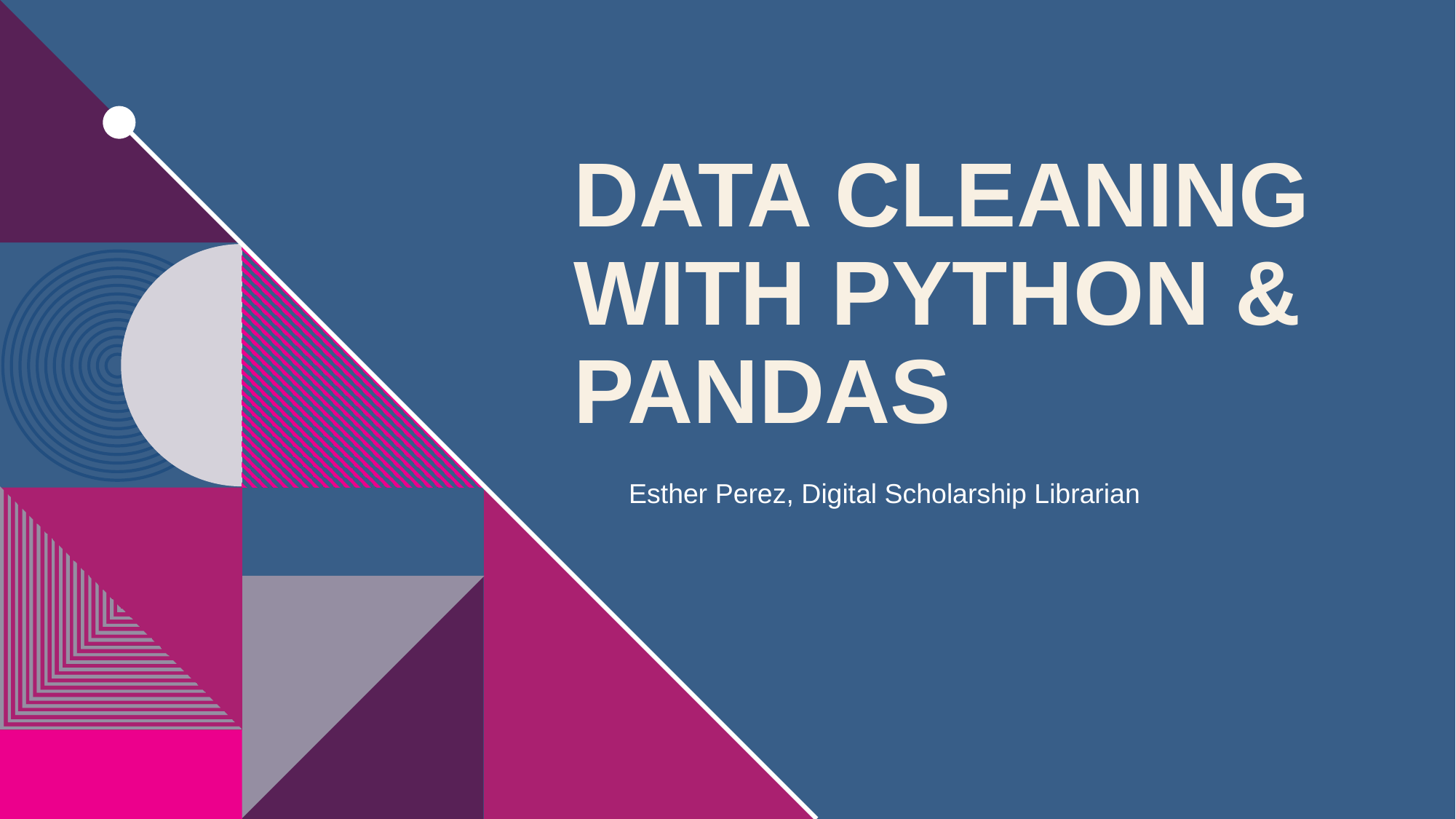

# Data Cleaning with python & Pandas
Esther Perez, Digital Scholarship Librarian